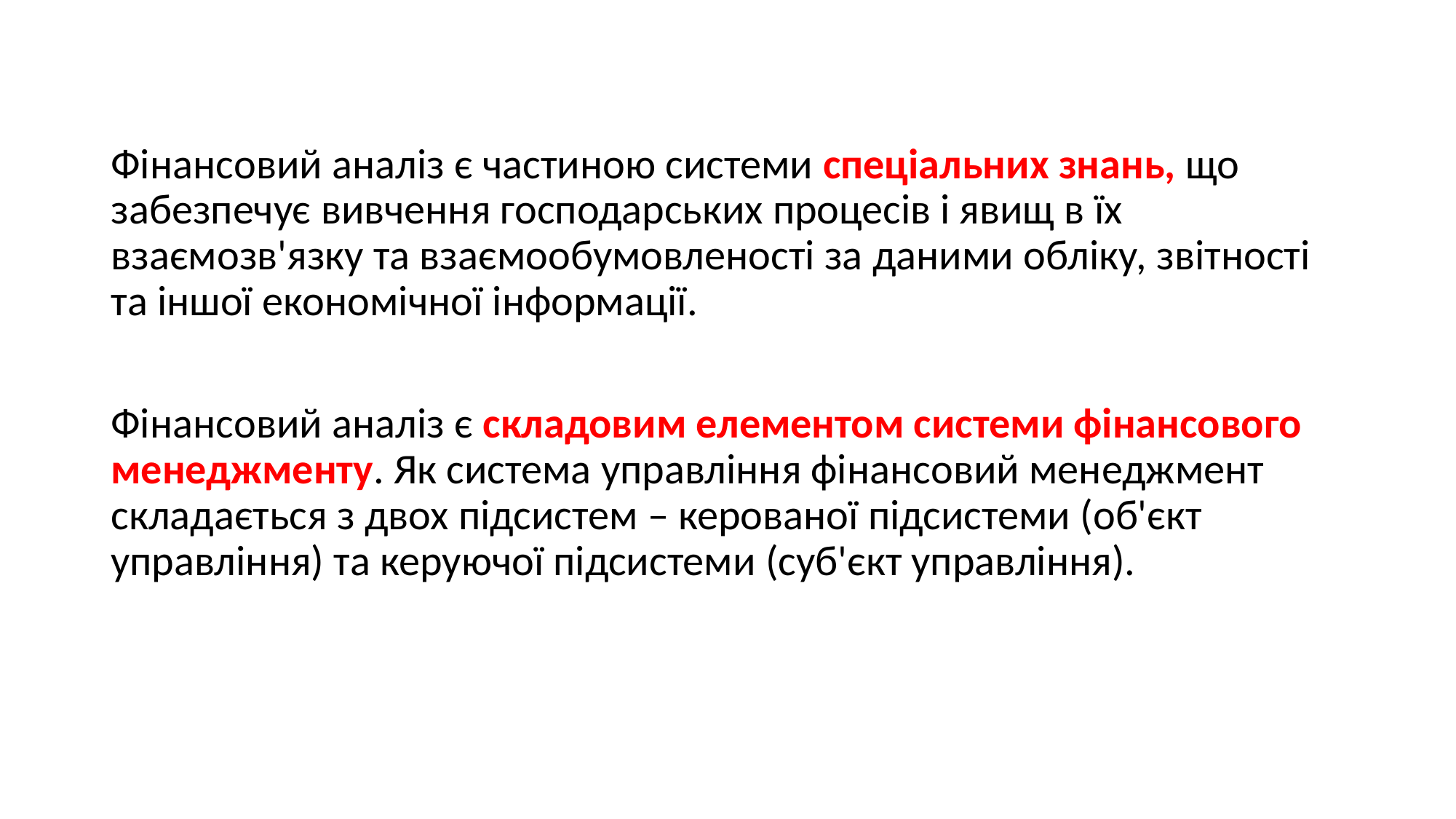

Фінансовий аналіз є частиною системи спеціальних знань, що забезпечує вивчення господарських процесів і явищ в їх взаємозв'язку та взаємообумовленості за даними обліку, звітності та іншої економічної інформації.

Фінансовий аналіз є складовим елементом системи фінансового менеджменту. Як система управління фінансовий менеджмент складається з двох підсистем – керованої підсистеми (об'єкт управління) та керуючої підсистеми (суб'єкт управління).